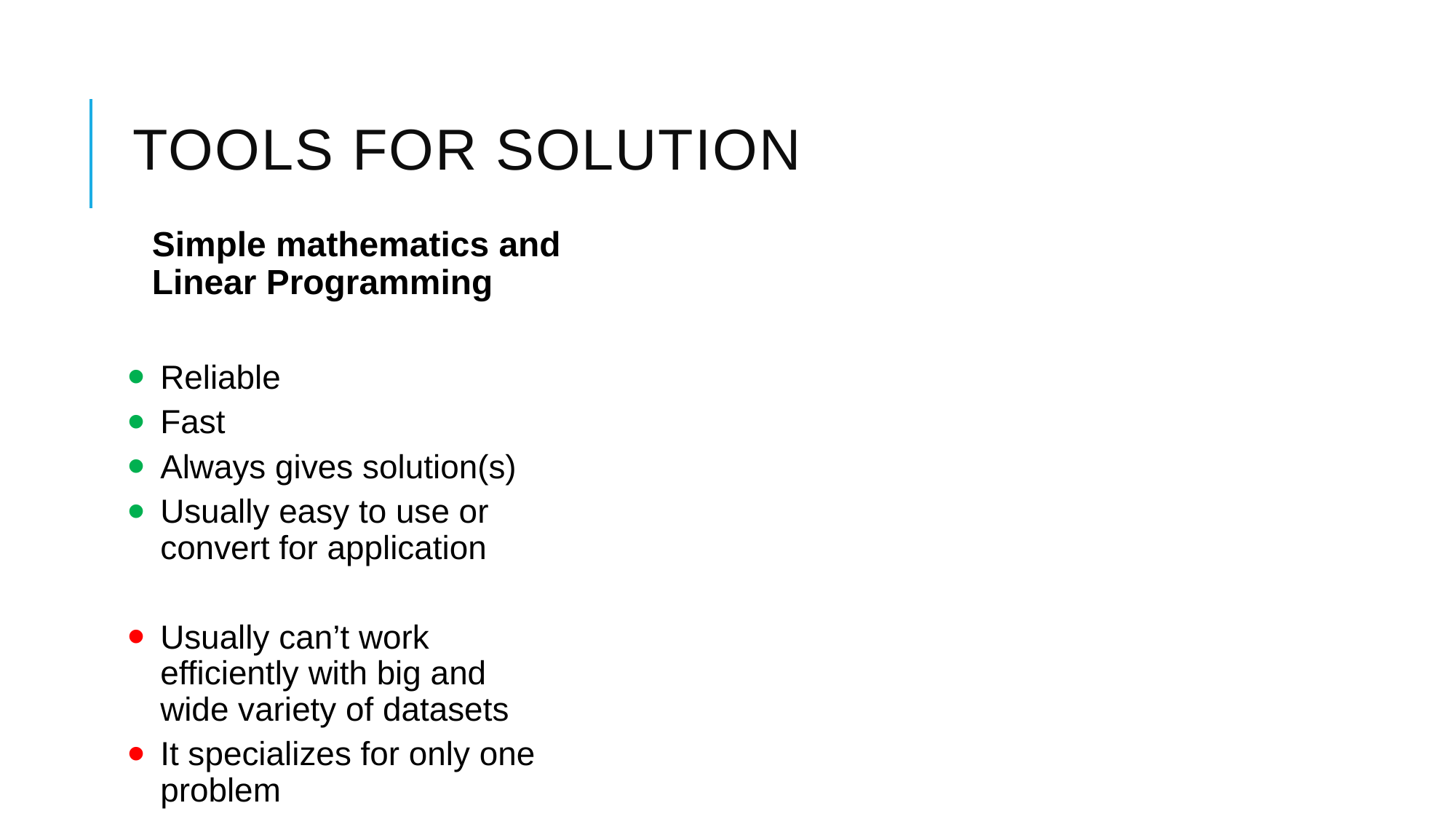

# Tools for solution
Simple mathematics and Linear Programming

Reliable
Fast
Always gives solution(s)
Usually easy to use or convert for application

Usually can’t work efficiently with big and wide variety of datasets
It specializes for only one problem